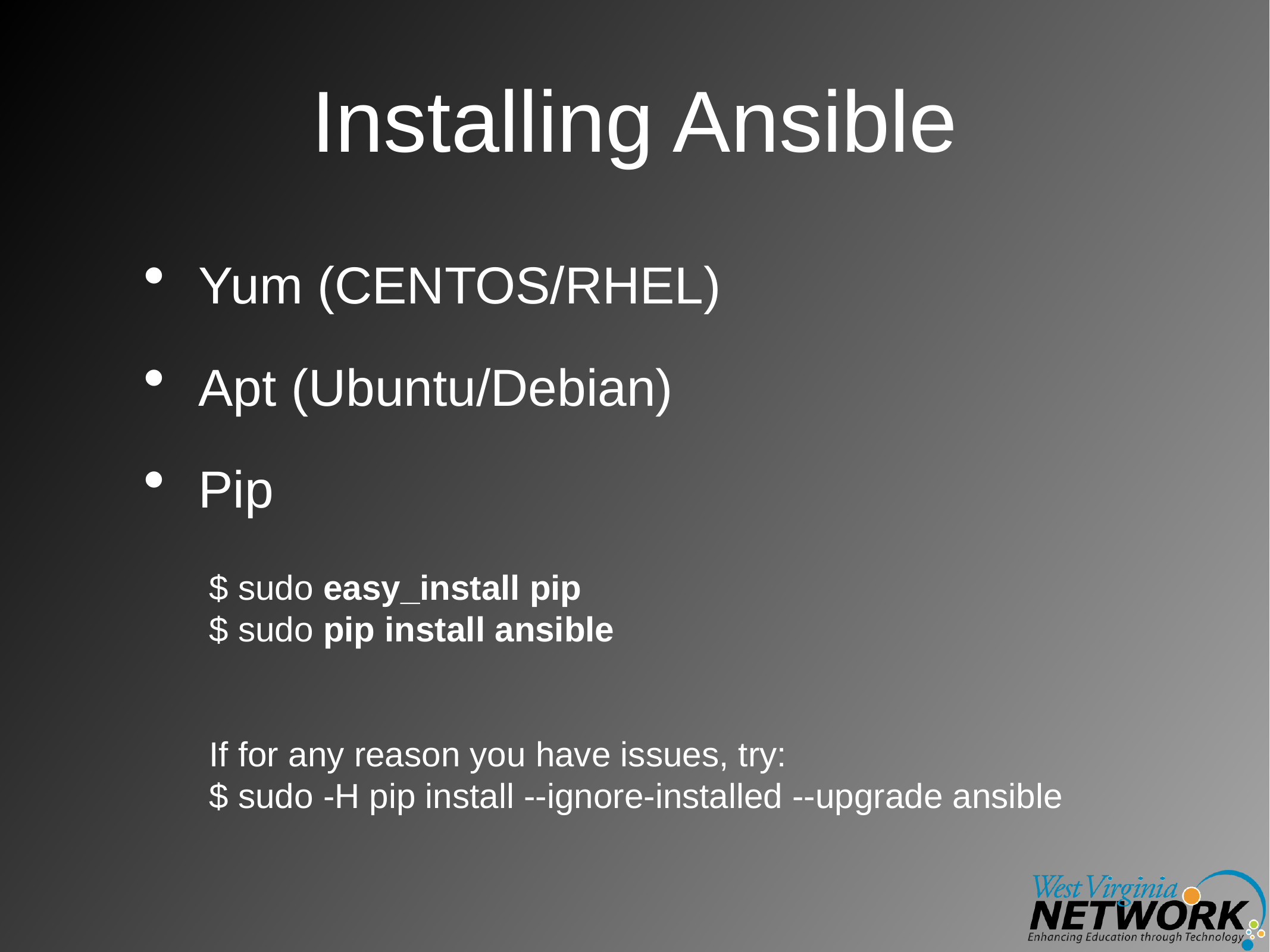

# Installing Ansible
Yum (CENTOS/RHEL)
Apt (Ubuntu/Debian)
Pip
$ sudo easy_install pip
$ sudo pip install ansible
If for any reason you have issues, try:
$ sudo -H pip install --ignore-installed --upgrade ansible